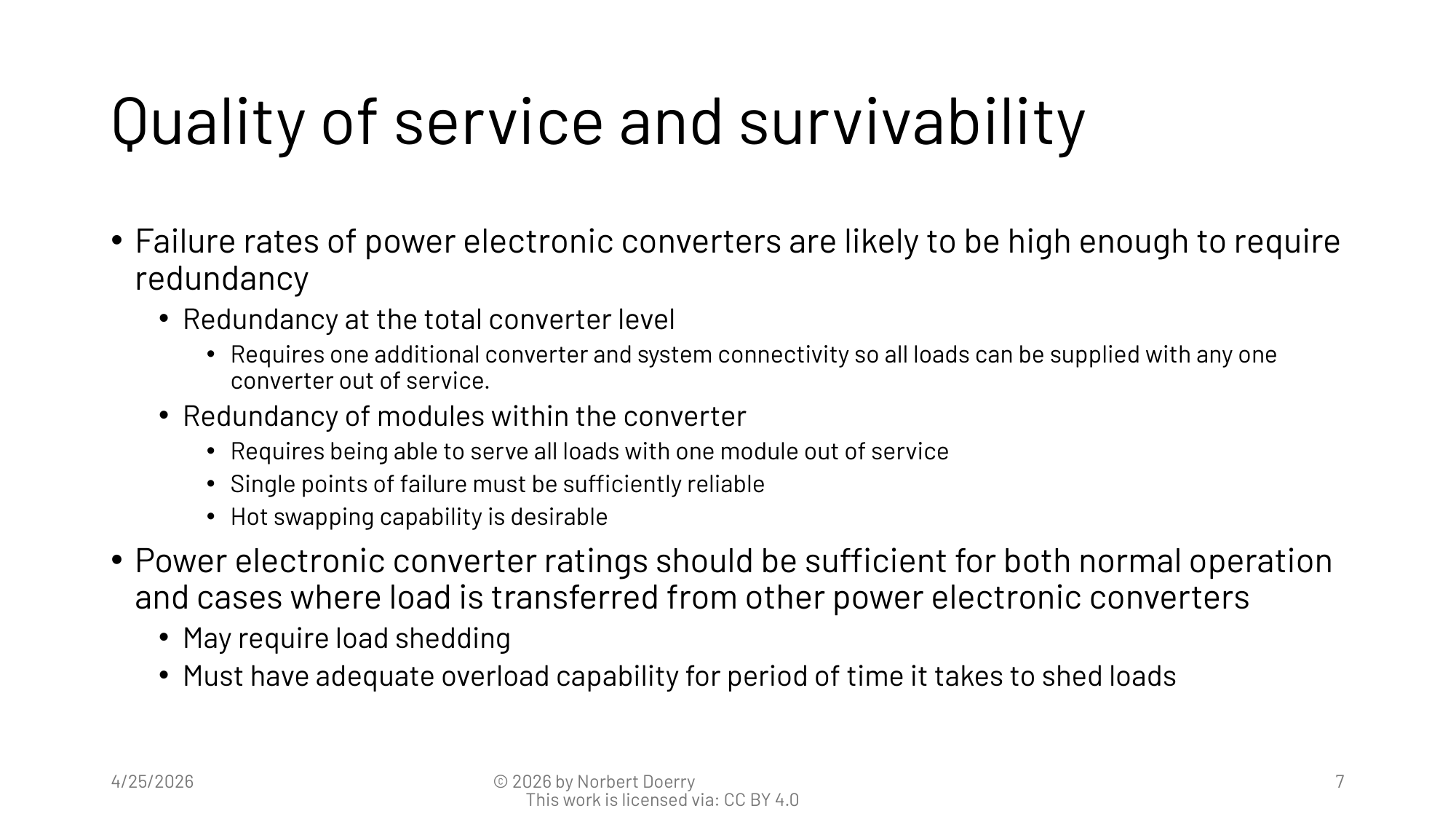

# Quality of service and survivability
Failure rates of power electronic converters are likely to be high enough to require redundancy
Redundancy at the total converter level
Requires one additional converter and system connectivity so all loads can be supplied with any one converter out of service.
Redundancy of modules within the converter
Requires being able to serve all loads with one module out of service
Single points of failure must be sufficiently reliable
Hot swapping capability is desirable
Power electronic converter ratings should be sufficient for both normal operation and cases where load is transferred from other power electronic converters
May require load shedding
Must have adequate overload capability for period of time it takes to shed loads
4/25/2026
© 2026 by Norbert Doerry                                                                                  This work is licensed via: CC BY 4.0
7